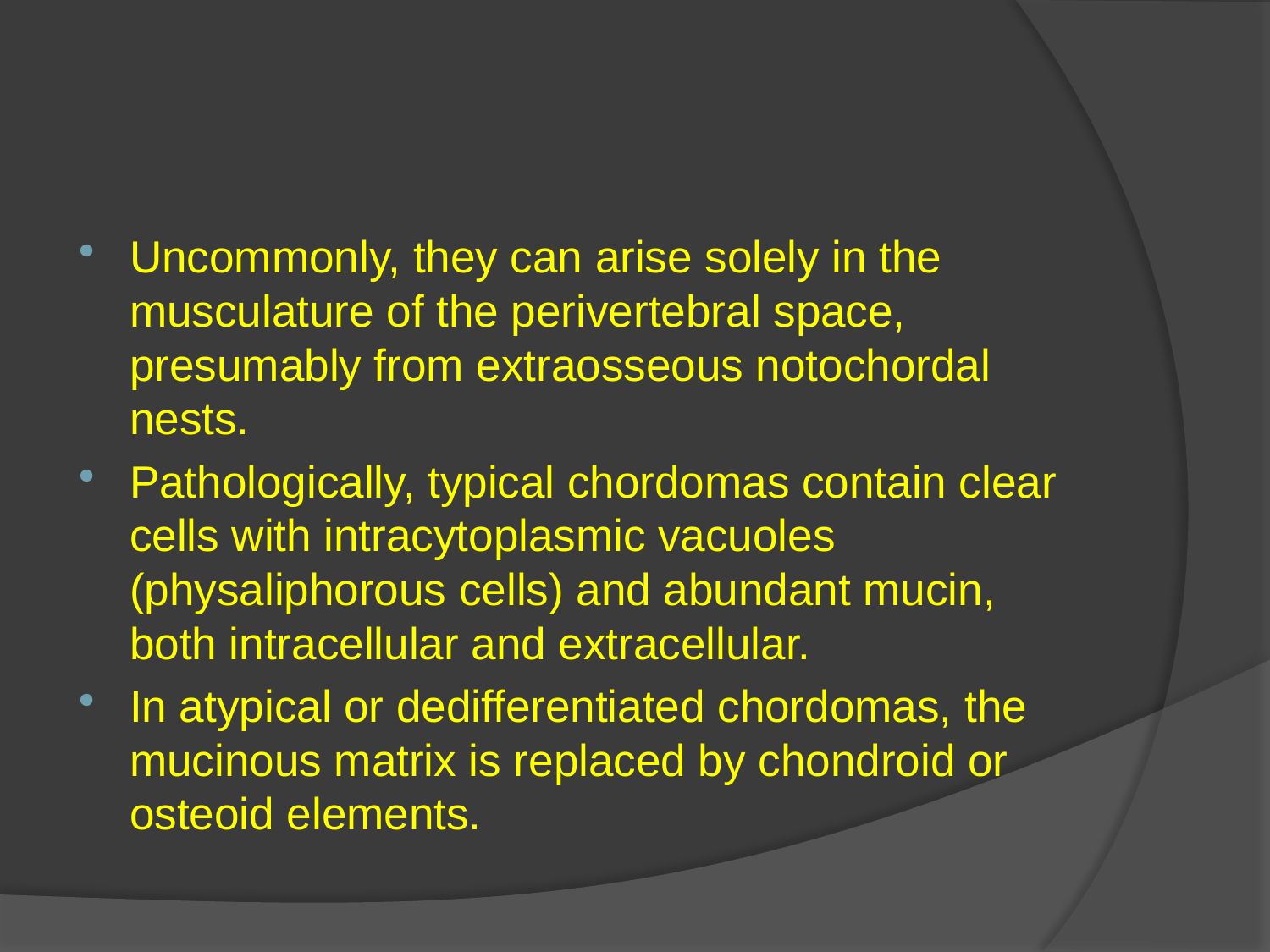

#
Uncommonly, they can arise solely in the musculature of the perivertebral space, presumably from extraosseous notochordal nests.
Pathologically, typical chordomas contain clear cells with intracytoplasmic vacuoles (physaliphorous cells) and abundant mucin, both intracellular and extracellular.
In atypical or dedifferentiated chordomas, the mucinous matrix is replaced by chondroid or osteoid elements.